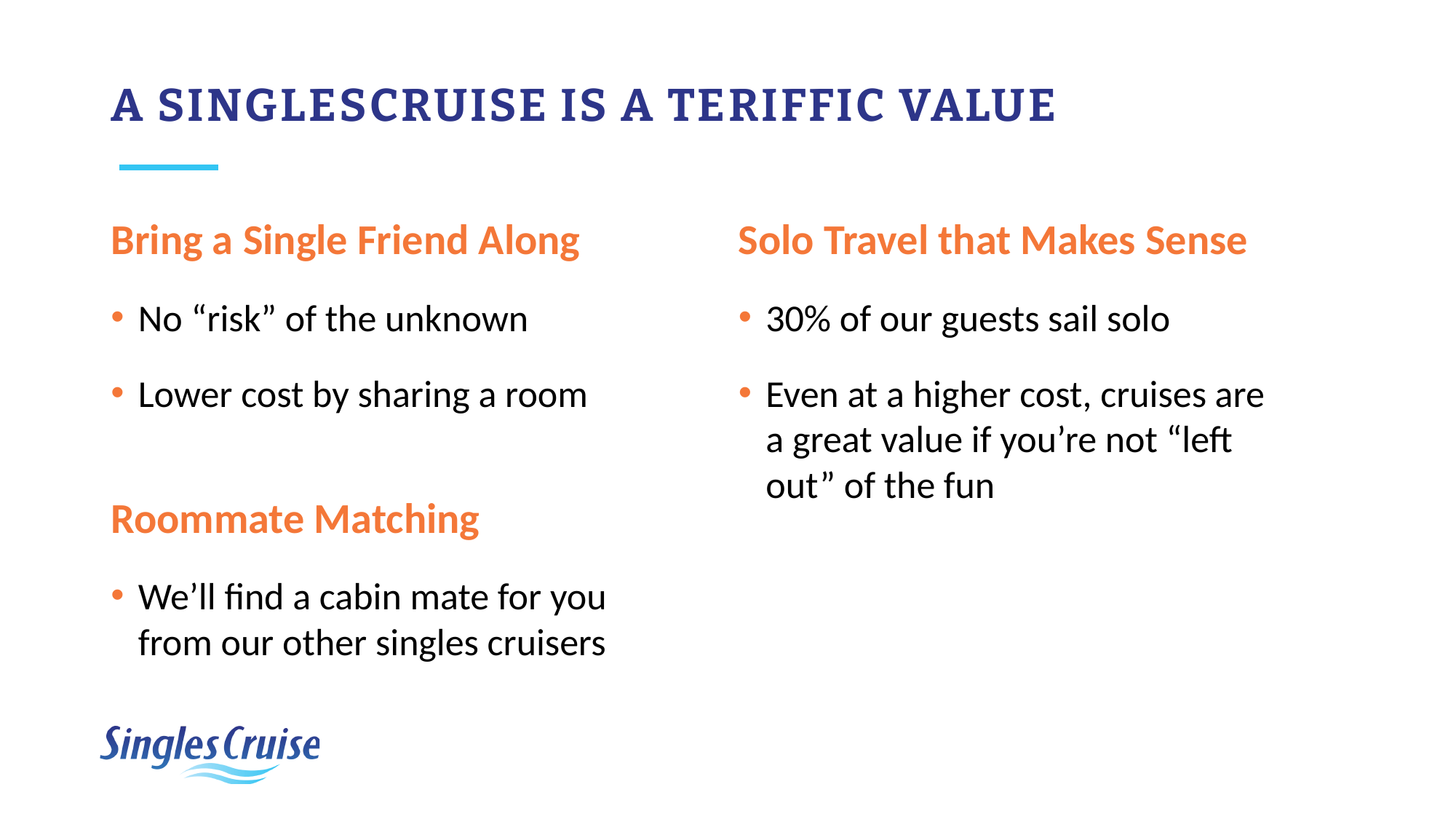

# A SINGLESCRUISE IS A TERIFFIC VALUE
Bring a Single Friend Along
No “risk” of the unknown
Lower cost by sharing a room
Roommate Matching
We’ll find a cabin mate for you from our other singles cruisers
Solo Travel that Makes Sense
30% of our guests sail solo
Even at a higher cost, cruises are a great value if you’re not “left out” of the fun